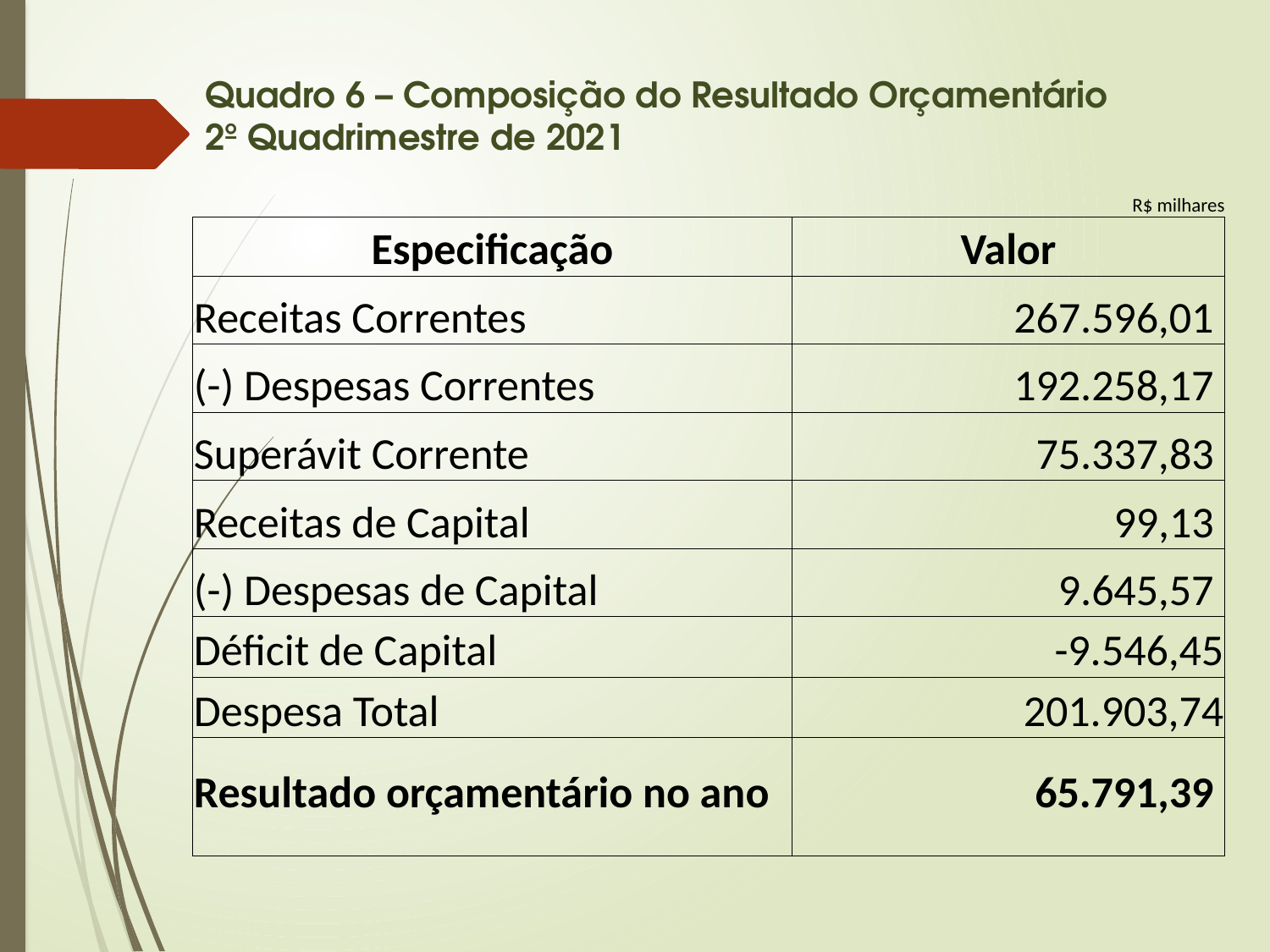

# Quadro 6 – Composição do Resultado Orçamentário 2º Quadrimestre de 2021
|  |  | R$ milhares |
| --- | --- | --- |
| Especificação | Valor |  |
| Receitas Correntes | 267.596,01 |  |
| (-) Despesas Correntes | 192.258,17 |  |
| Superávit Corrente | 75.337,83 |  |
| Receitas de Capital | 99,13 |  |
| (-) Despesas de Capital | 9.645,57 |  |
| Déficit de Capital | -9.546,45 |  |
| Despesa Total | 201.903,74 |  |
| Resultado orçamentário no ano | 65.791,39 |  |